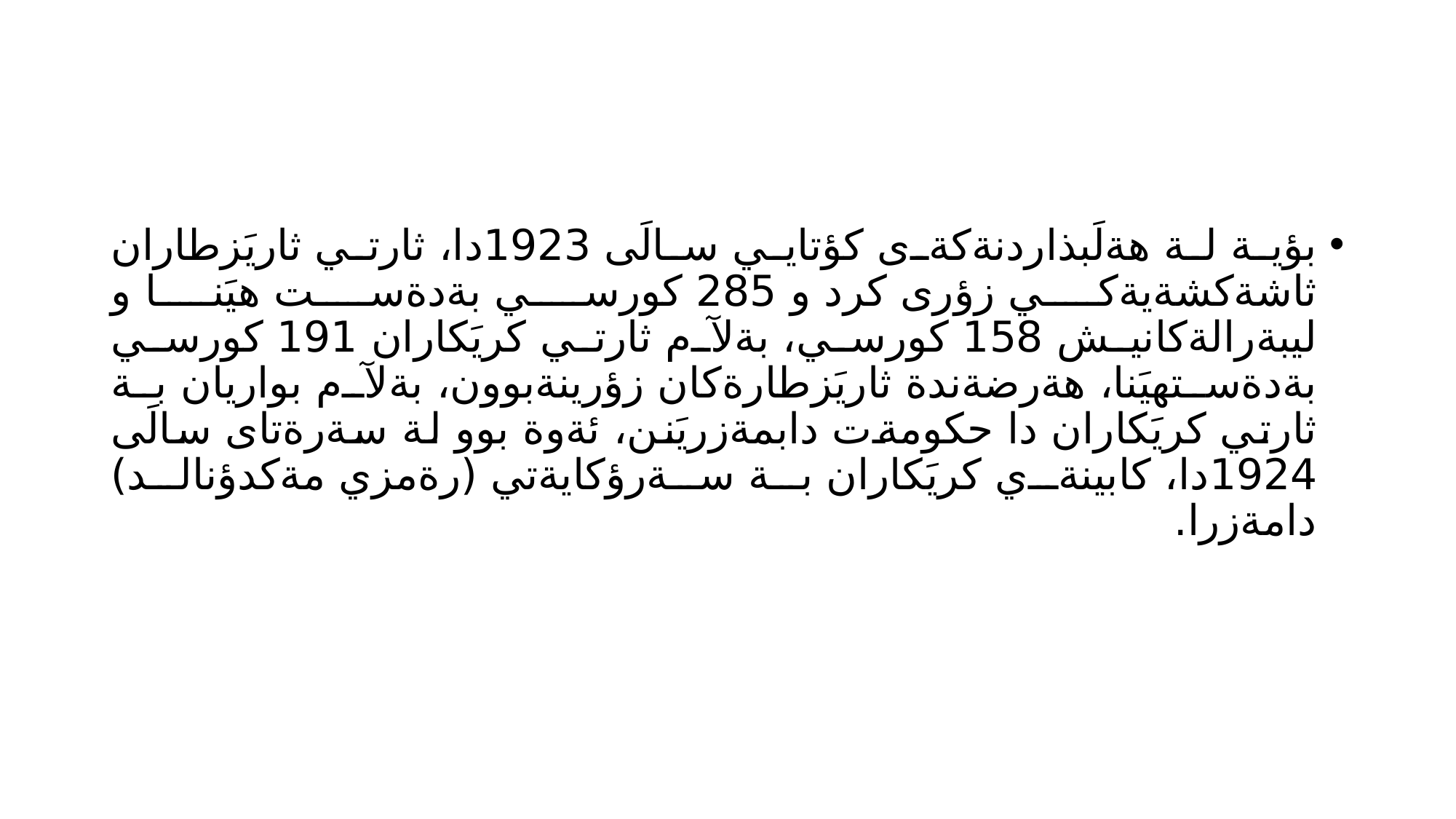

#
بؤية لة هةلَبذاردنةكةى كؤتايي سالَى 1923دا، ثارتي ثاريَزطاران ثاشةكشةيةكي زؤرى كرد و 285 كورسي بةدةست هيَنا و ليبةرالةكانيش 158 كورسي، بةلآم ثارتي كريَكاران 191 كورسي بةدةستهيَنا، هةرضةندة ثاريَزطارةكان زؤرينةبوون، بةلآم بواريان بة ثارتي كريَكاران دا حكومةت دابمةزريَنن، ئةوة بوو لة سةرةتاى سالَى 1924دا، كابينةي كريَكاران بة سةرؤكايةتي (رةمزي مةكدؤنالد) دامةزرا.